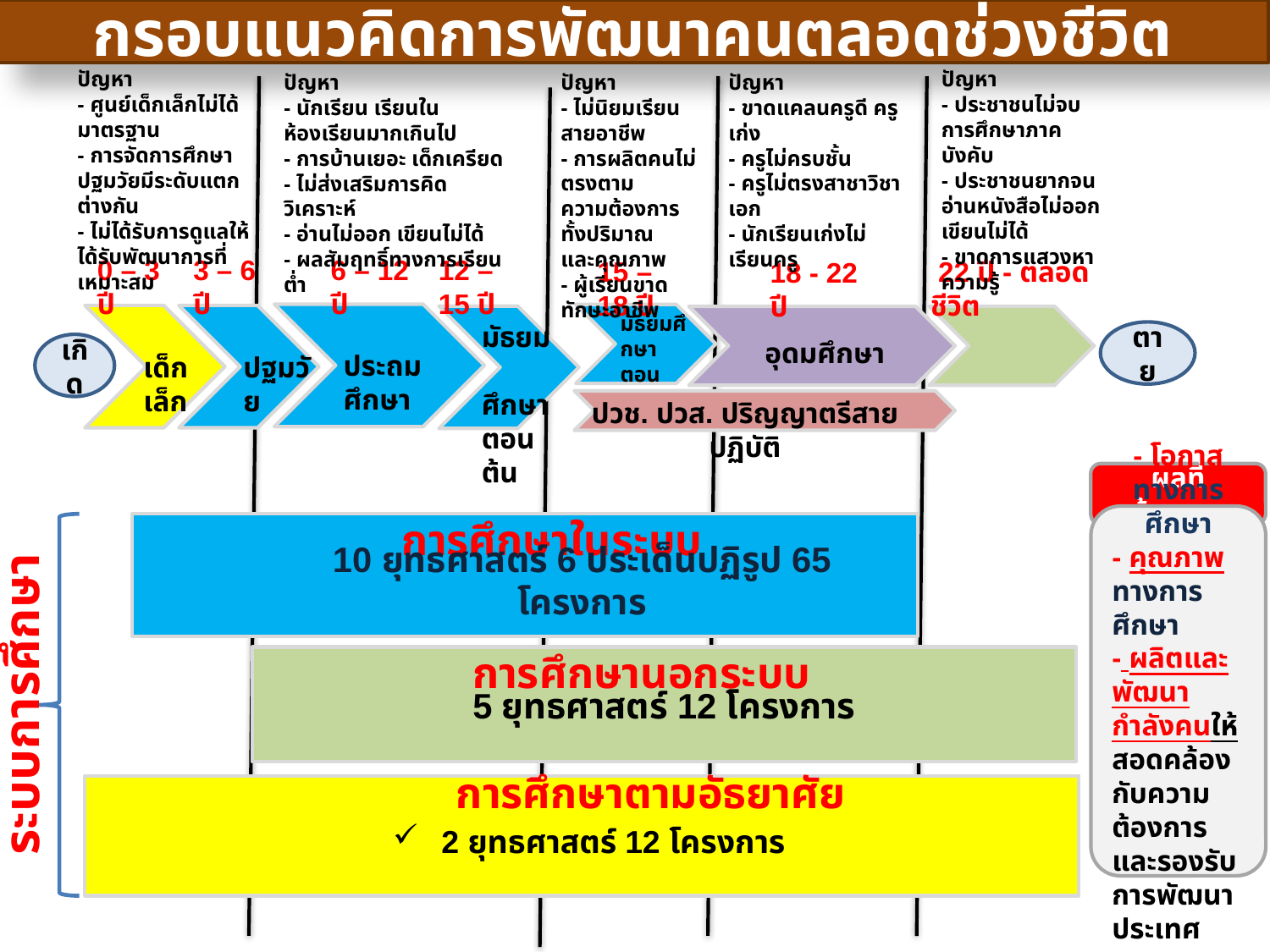

กรอบแนวคิดการพัฒนาคนตลอดช่วงชีวิต
ปัญหา
- ประชาชนไม่จบการศึกษาภาคบังคับ
- ประชาชนยากจน อ่านหนังสือไม่ออก เขียนไม่ได้
- ขาดการแสวงหาความรู้
ปัญหา
- ศูนย์เด็กเล็กไม่ได้มาตรฐาน
- การจัดการศึกษาปฐมวัยมีระดับแตกต่างกัน
- ไม่ได้รับการดูแลให้ได้รับพัฒนาการที่เหมาะสม
ปัญหา
- นักเรียน เรียนในห้องเรียนมากเกินไป
- การบ้านเยอะ เด็กเครียด
- ไม่ส่งเสริมการคิดวิเคราะห์
- อ่านไม่ออก เขียนไม่ได้
- ผลสัมฤทธิ์ทางการเรียนต่ำ
ปัญหา
- ไม่นิยมเรียนสายอาชีพ
- การผลิตคนไม่ตรงตาม
ความต้องการทั้งปริมาณ
และคุณภาพ
- ผู้เรียนขาดทักษะอาชีพ
ปัญหา
- ขาดแคลนครูดี ครูเก่ง
- ครูไม่ครบชั้น
- ครูไม่ตรงสาชาวิชาเอก
- นักเรียนเก่งไม่เรียนครู
3 – 6 ปี
0 – 3 ปี
12 – 15 ปี
6 – 12 ปี
15 – 18 ปี
 22 ปี - ตลอดชีวิต
18 - 22 ปี

มัธยมศึกษาตอนปลาย

มัธยม
    ศึกษาตอนต้น
ตาย
อุดมศึกษา
เกิด
ประถมศึกษา
เด็กเล็ก
ปฐมวัย
ปวช. ปวส. ปริญญาตรีสายปฏิบัติ

ระบบการศึกษา
ผลที่ต้องการ
- โอกาสทางการศึกษา
- คุณภาพทางการศึกษา
- ผลิตและพัฒนากำลังคนให้สอดคล้องกับความต้องการและรองรับการพัฒนาประเทศ

การศึกษาในระบบ
10 ยุทธศาสตร์ 6 ประเด็นปฏิรูป 65 โครงการ
5 ยุทธศาสตร์ 12 โครงการ
การศึกษานอกระบบ
การศึกษาตามอัธยาศัย

 2 ยุทธศาสตร์ 12 โครงการ